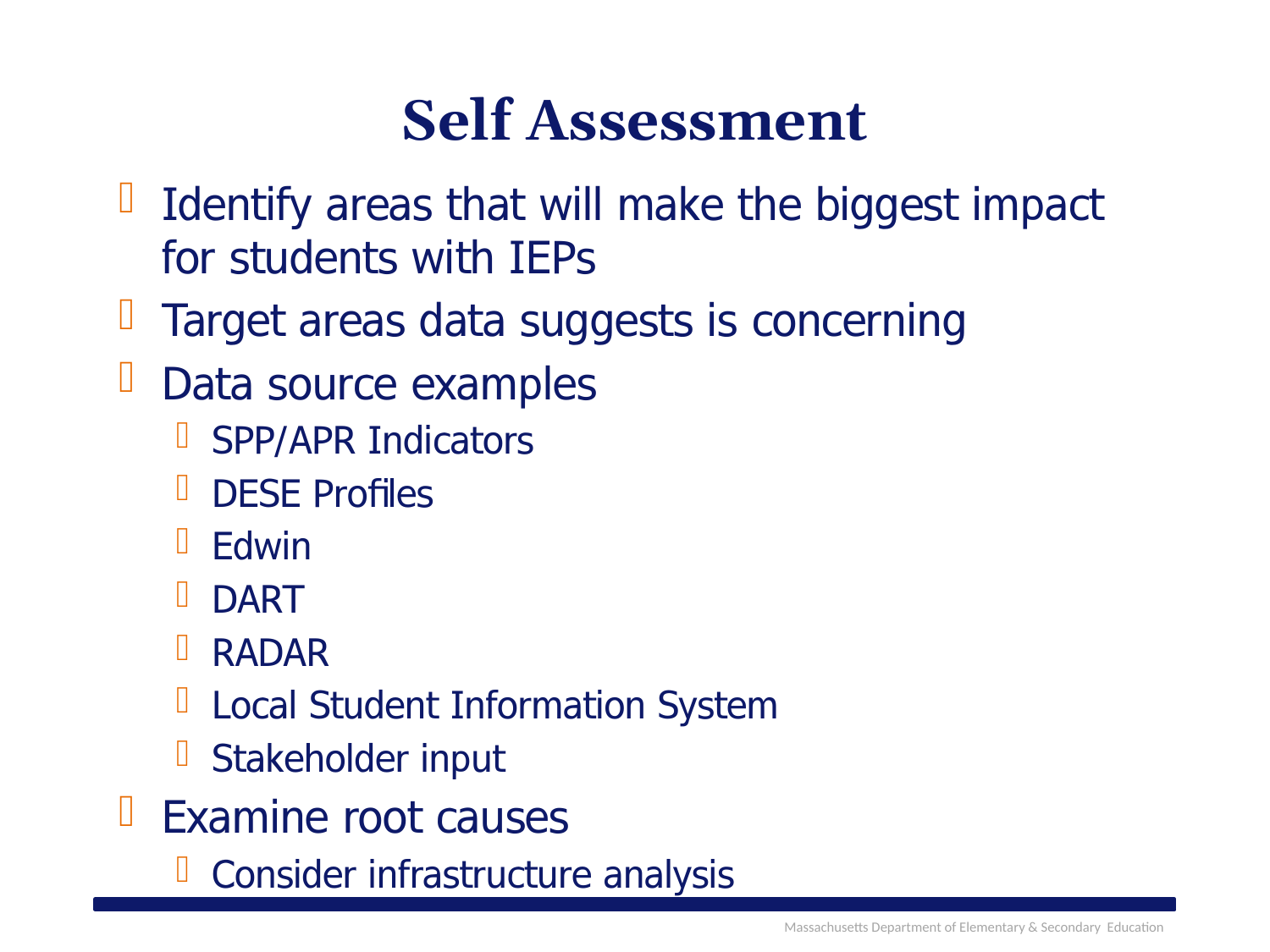

# Self Assessment
Identify areas that will make the biggest impact for students with IEPs
Target areas data suggests is concerning
Data source examples
SPP/APR Indicators
DESE Profiles
Edwin
DART
RADAR
Local Student Information System
Stakeholder input
Examine root causes
Consider infrastructure analysis